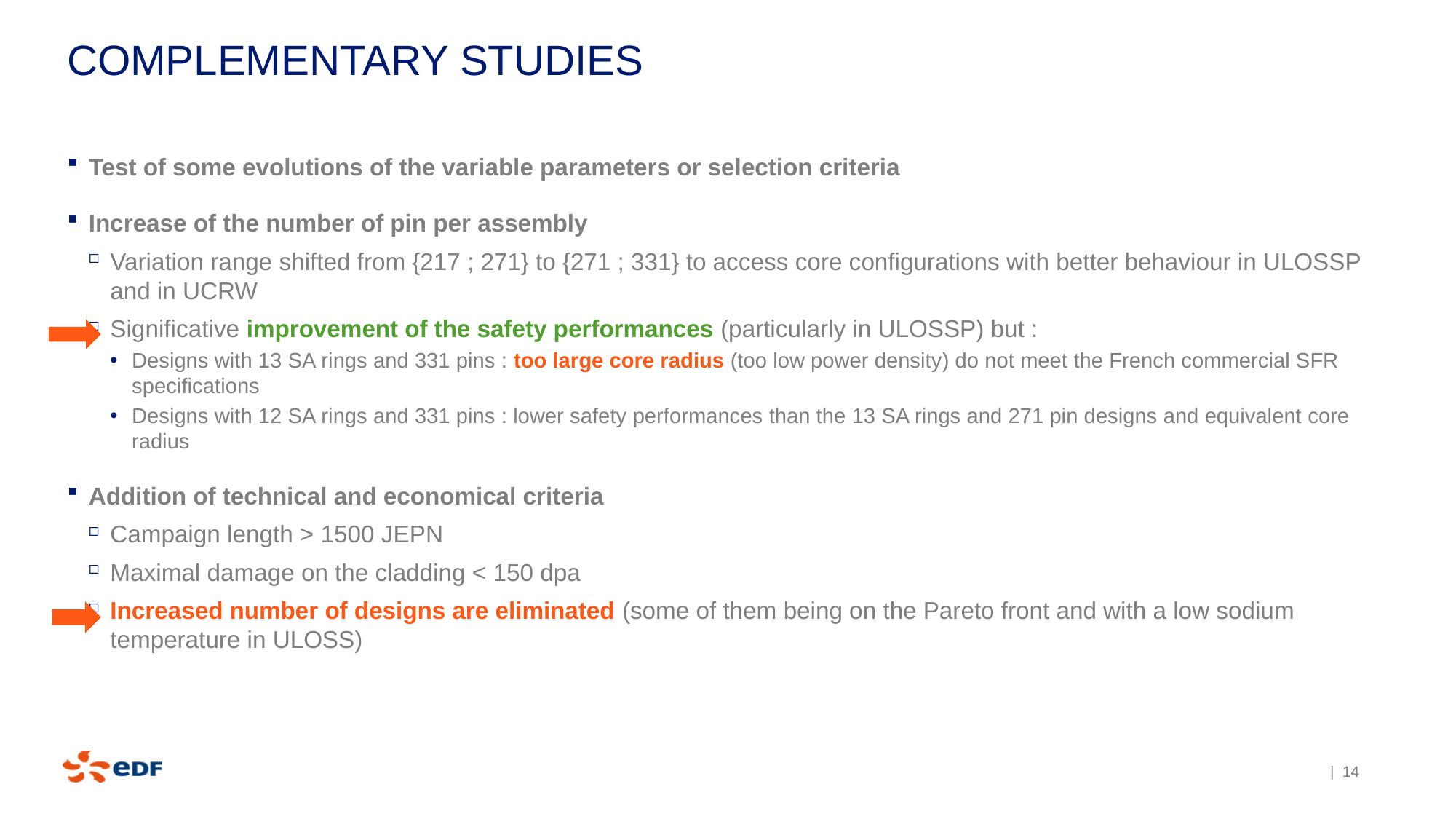

# Complementary studies
Test of some evolutions of the variable parameters or selection criteria
Increase of the number of pin per assembly
Variation range shifted from {217 ; 271} to {271 ; 331} to access core configurations with better behaviour in ULOSSP and in UCRW
Significative improvement of the safety performances (particularly in ULOSSP) but :
Designs with 13 SA rings and 331 pins : too large core radius (too low power density) do not meet the French commercial SFR specifications
Designs with 12 SA rings and 331 pins : lower safety performances than the 13 SA rings and 271 pin designs and equivalent core radius
Addition of technical and economical criteria
Campaign length > 1500 JEPN
Maximal damage on the cladding < 150 dpa
Increased number of designs are eliminated (some of them being on the Pareto front and with a low sodium temperature in ULOSS)